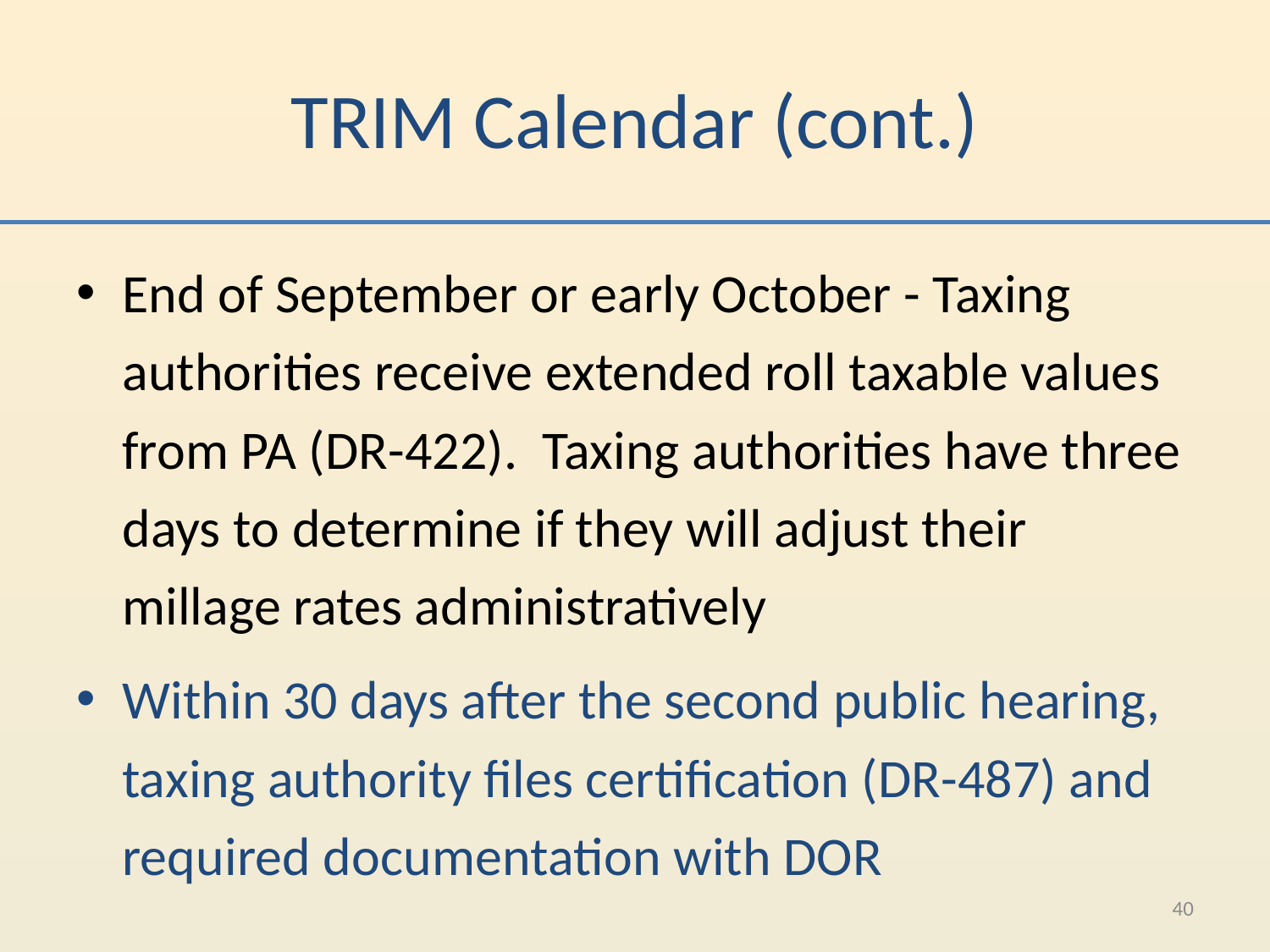

# TRIM Calendar (cont.)
End of September or early October - Taxing authorities receive extended roll taxable values from PA (DR-422).  Taxing authorities have three days to determine if they will adjust their millage rates administratively
Within 30 days after the second public hearing, taxing authority files certification (DR-487) and required documentation with DOR

40